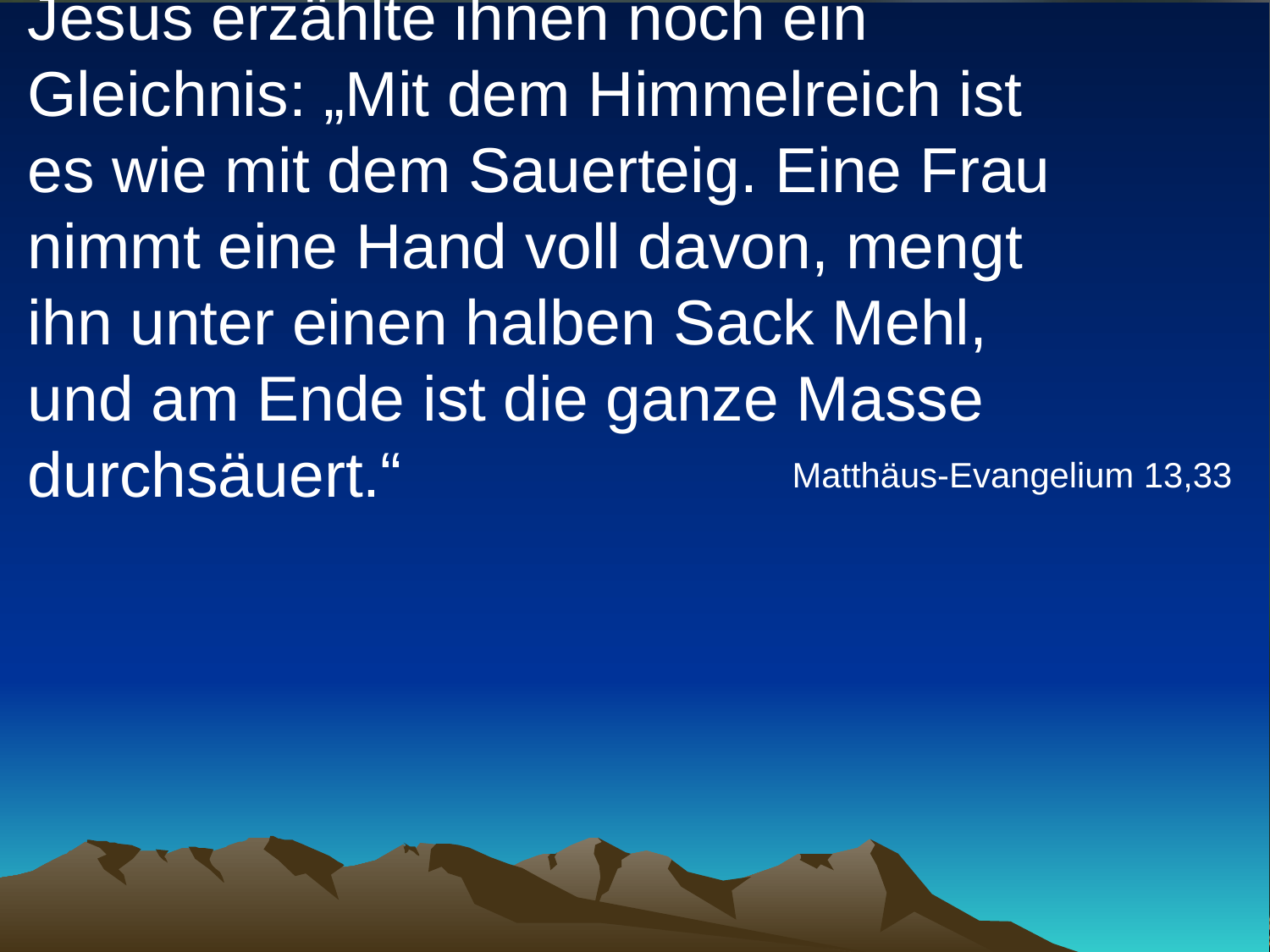

# Jesus erzählte ihnen noch ein Gleichnis: „Mit dem Himmelreich ist es wie mit dem Sauerteig. Eine Frau nimmt eine Hand voll davon, mengt ihn unter einen halben Sack Mehl, und am Ende ist die ganze Masse durchsäuert.“
Matthäus-Evangelium 13,33